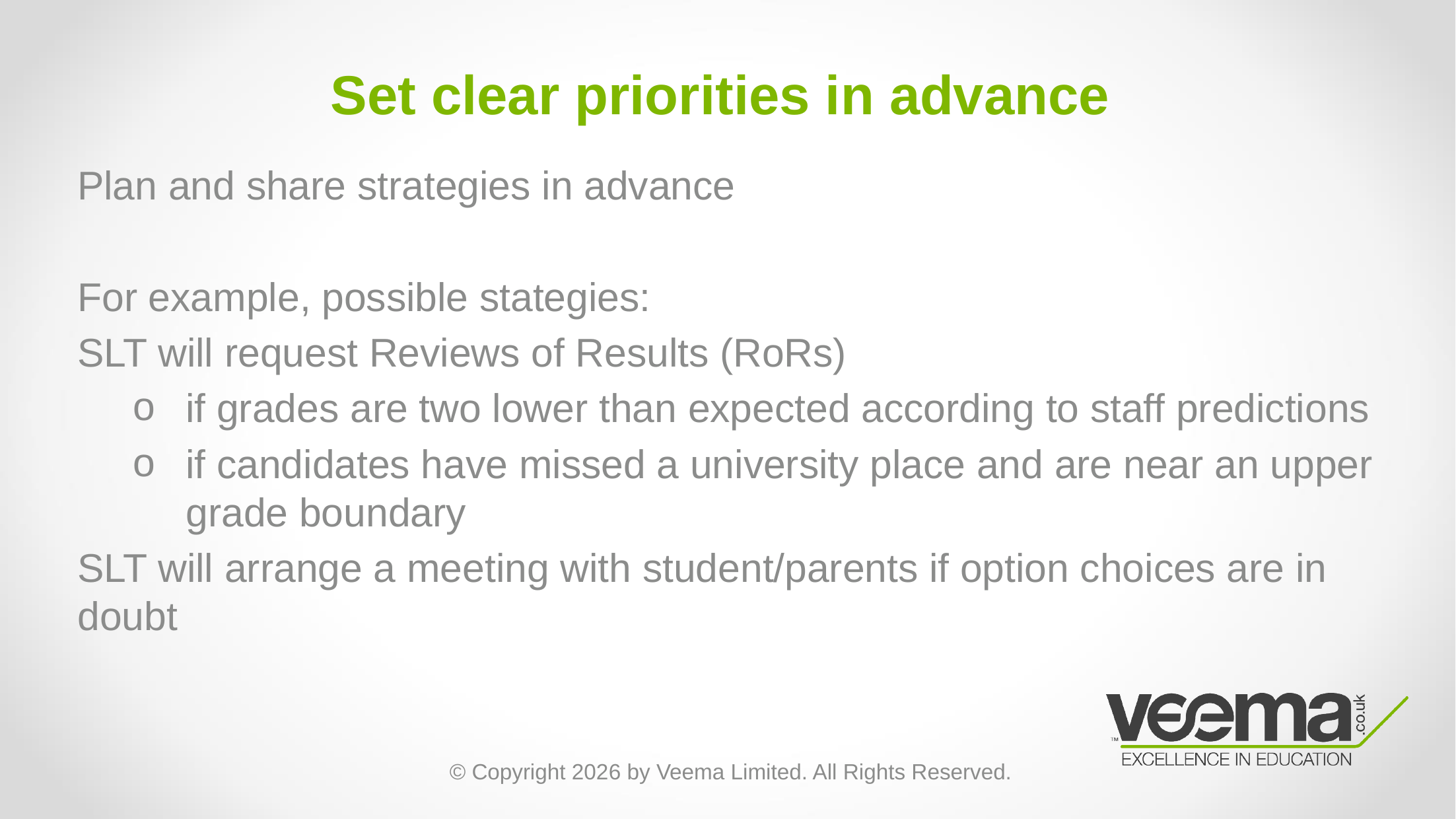

# Set clear priorities in advance
Plan and share strategies in advance

For example, possible stategies:
SLT will request Reviews of Results (RoRs)
if grades are two lower than expected according to staff predictions
if candidates have missed a university place and are near an upper grade boundary
SLT will arrange a meeting with student/parents if option choices are in doubt